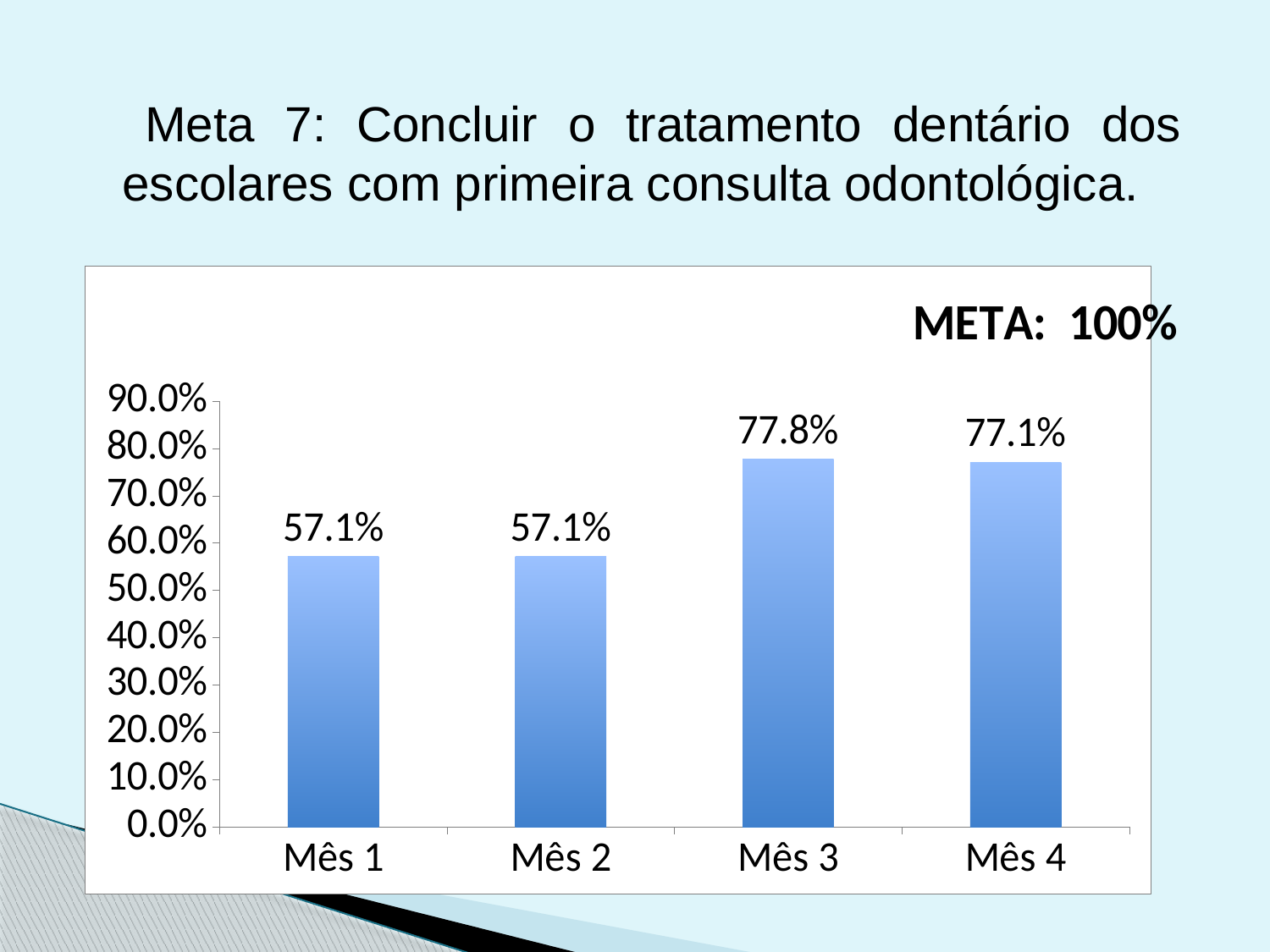

Meta 7: Concluir o tratamento dentário dos escolares com primeira consulta odontológica.

### Chart: META:  100%

| Category | Proporção de escolares com tratamento dentário concluído |
|---|---|
| Mês 1 | 0.5714285714285721 |
| Mês 2 | 0.5714285714285721 |
| Mês 3 | 0.7777777777777783 |
| Mês 4 | 0.7708333333333341 |